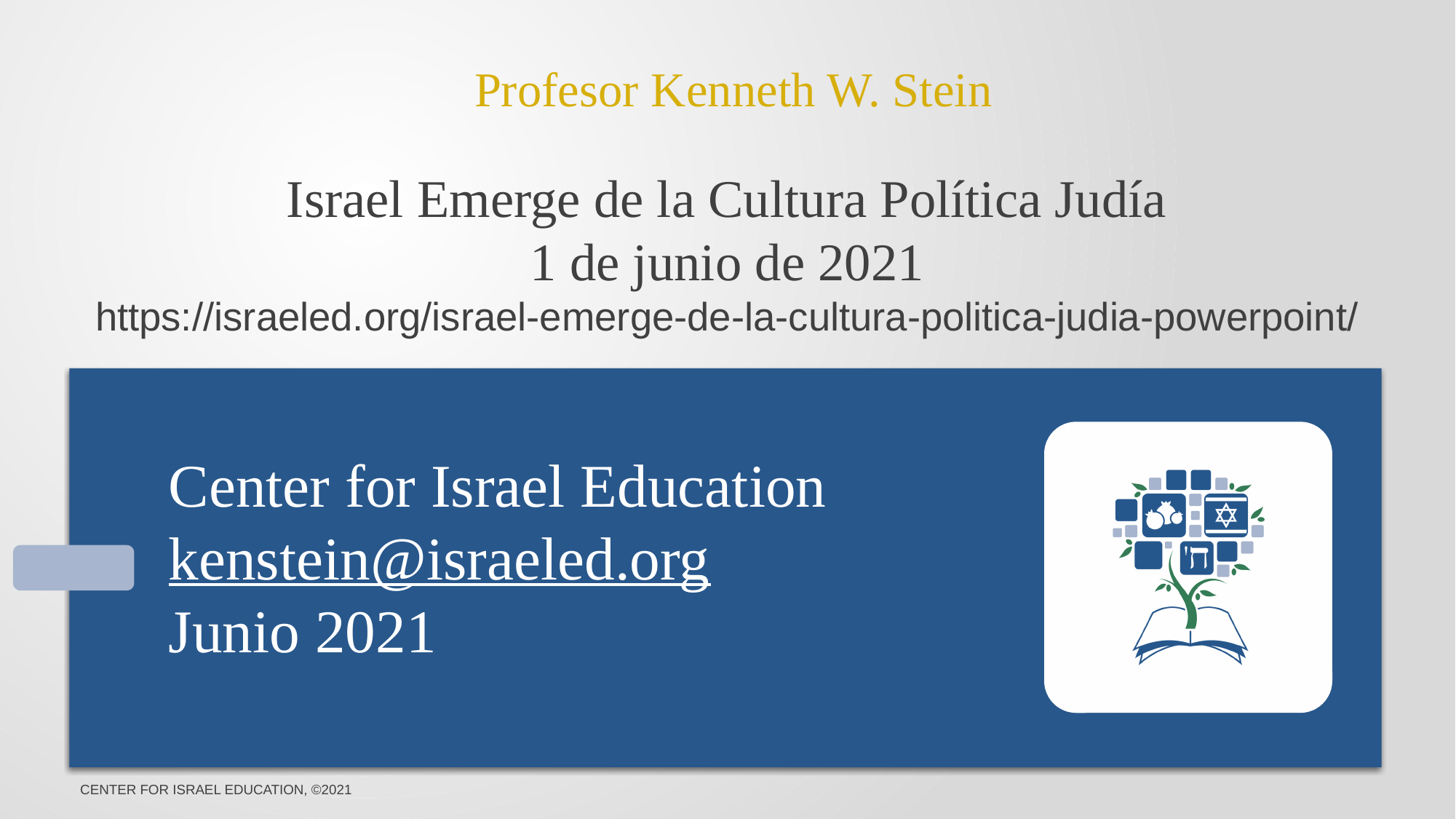

Profesor Kenneth W. Stein

# Israel Emerge de la Cultura Política Judía 1 de junio de 2021 https://israeled.org/israel-emerge-de-la-cultura-politica-judia-powerpoint/
Center for Israel Education
kenstein@israeled.org
Junio 2021